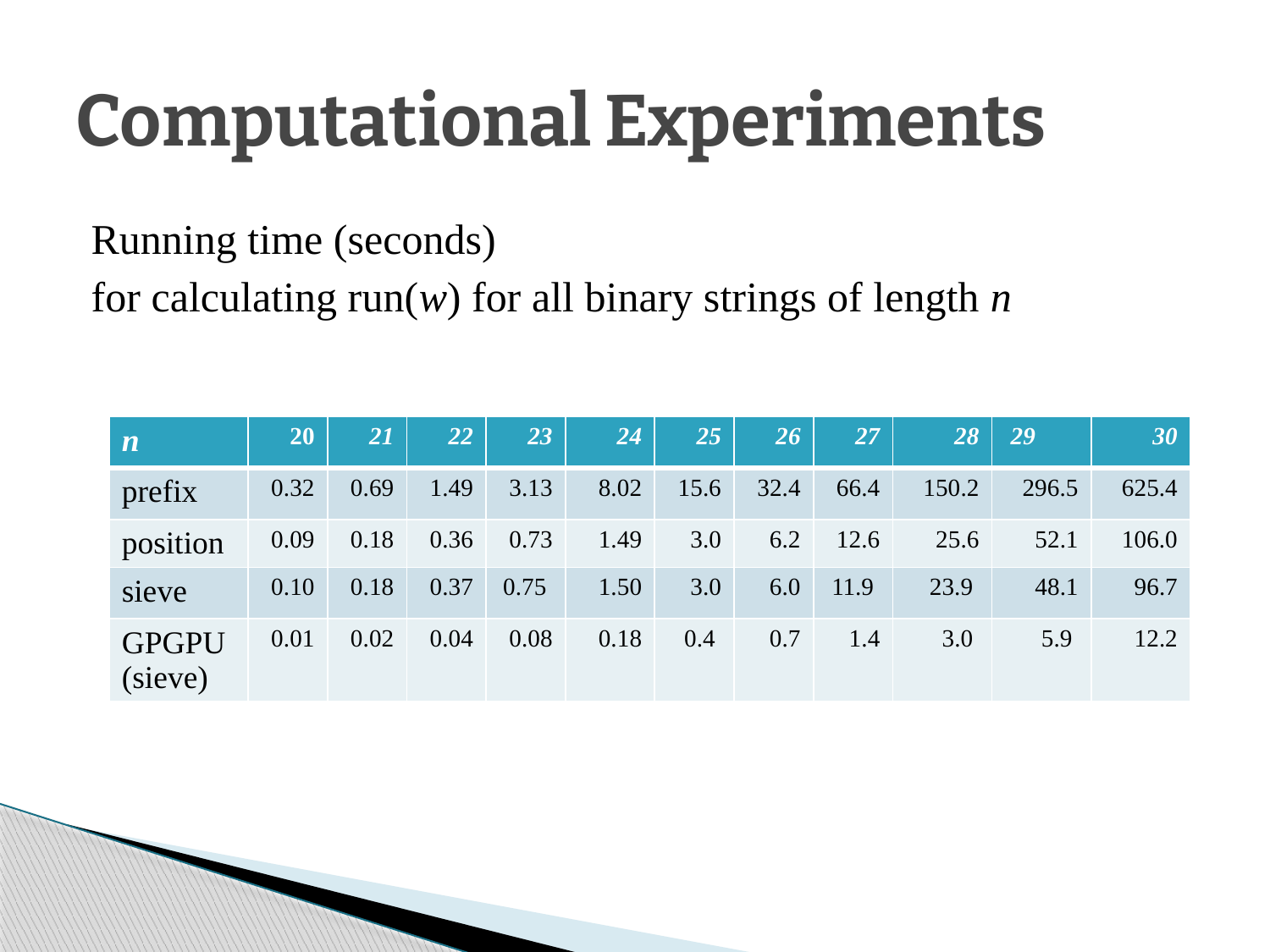

# Computational Experiments
Running time (seconds)
for calculating run(w) for all binary strings of length n

| n | 20 | 21 | 22 | 23 | 24 | 25 | 26 | 27 | 28 | 29 | 30 |
| --- | --- | --- | --- | --- | --- | --- | --- | --- | --- | --- | --- |
| prefix | 0.32 | 0.69 | 1.49 | 3.13 | 8.02 | 15.6 | 32.4 | 66.4 | 150.2 | 296.5 | 625.4 |
| position | 0.09 | 0.18 | 0.36 | 0.73 | 1.49 | 3.0 | 6.2 | 12.6 | 25.6 | 52.1 | 106.0 |
| sieve | 0.10 | 0.18 | 0.37 | 0.75 | 1.50 | 3.0 | 6.0 | 11.9 | 23.9 | 48.1 | 96.7 |
| GPGPU (sieve) | 0.01 | 0.02 | 0.04 | 0.08 | 0.18 | 0.4 | 0.7 | 1.4 | 3.0 | 5.9 | 12.2 |